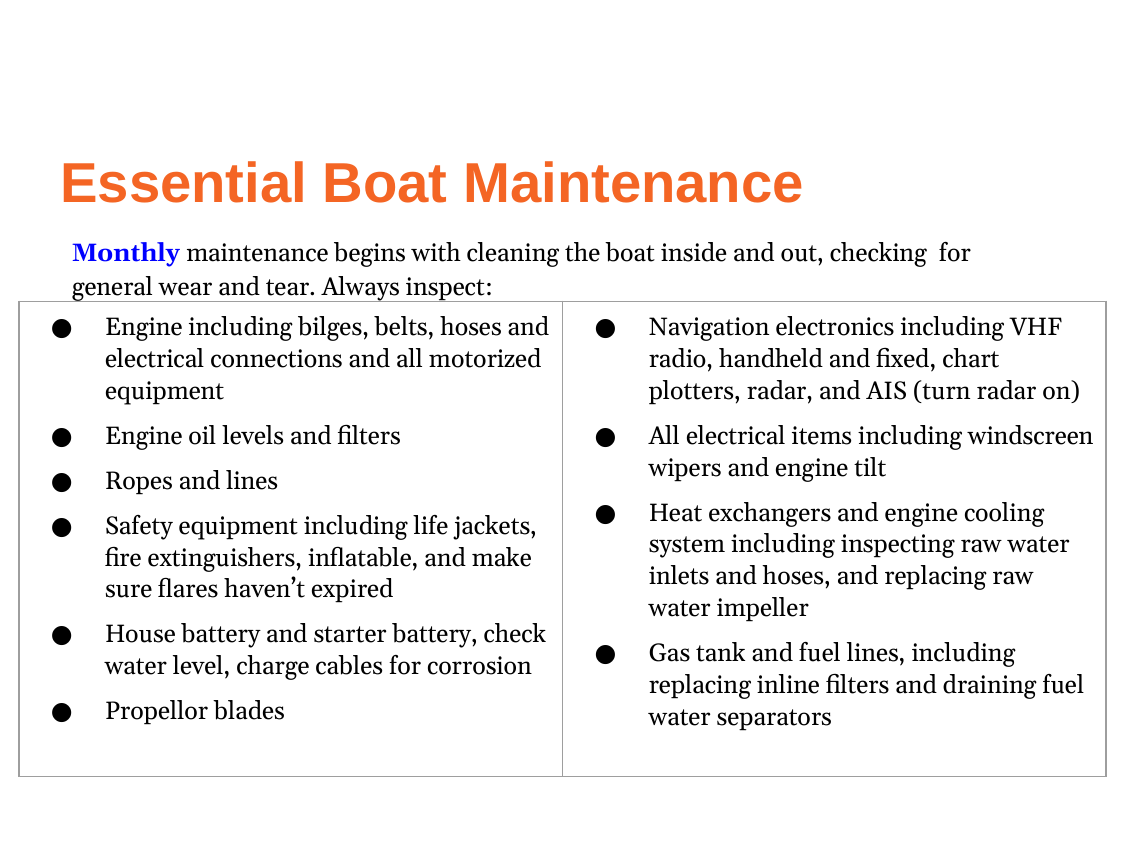

Essential Boat Maintenance
Monthly maintenance begins with cleaning the boat inside and out, checking  for general wear and tear. Always inspect:

| Engine including bilges, belts, hoses and electrical connections and all motorized equipment Engine oil levels and filters Ropes and lines Safety equipment including life jackets, fire extinguishers, inflatable, and make sure flares haven’t expired House battery and starter battery, check water level, charge cables for corrosion Propellor blades | Navigation electronics including VHF radio, handheld and fixed, chart plotters, radar, and AIS (turn radar on) All electrical items including windscreen wipers and engine tilt Heat exchangers and engine cooling system including inspecting raw water inlets and hoses, and replacing raw water impeller Gas tank and fuel lines, including replacing inline filters and draining fuel water separators |
| --- | --- |